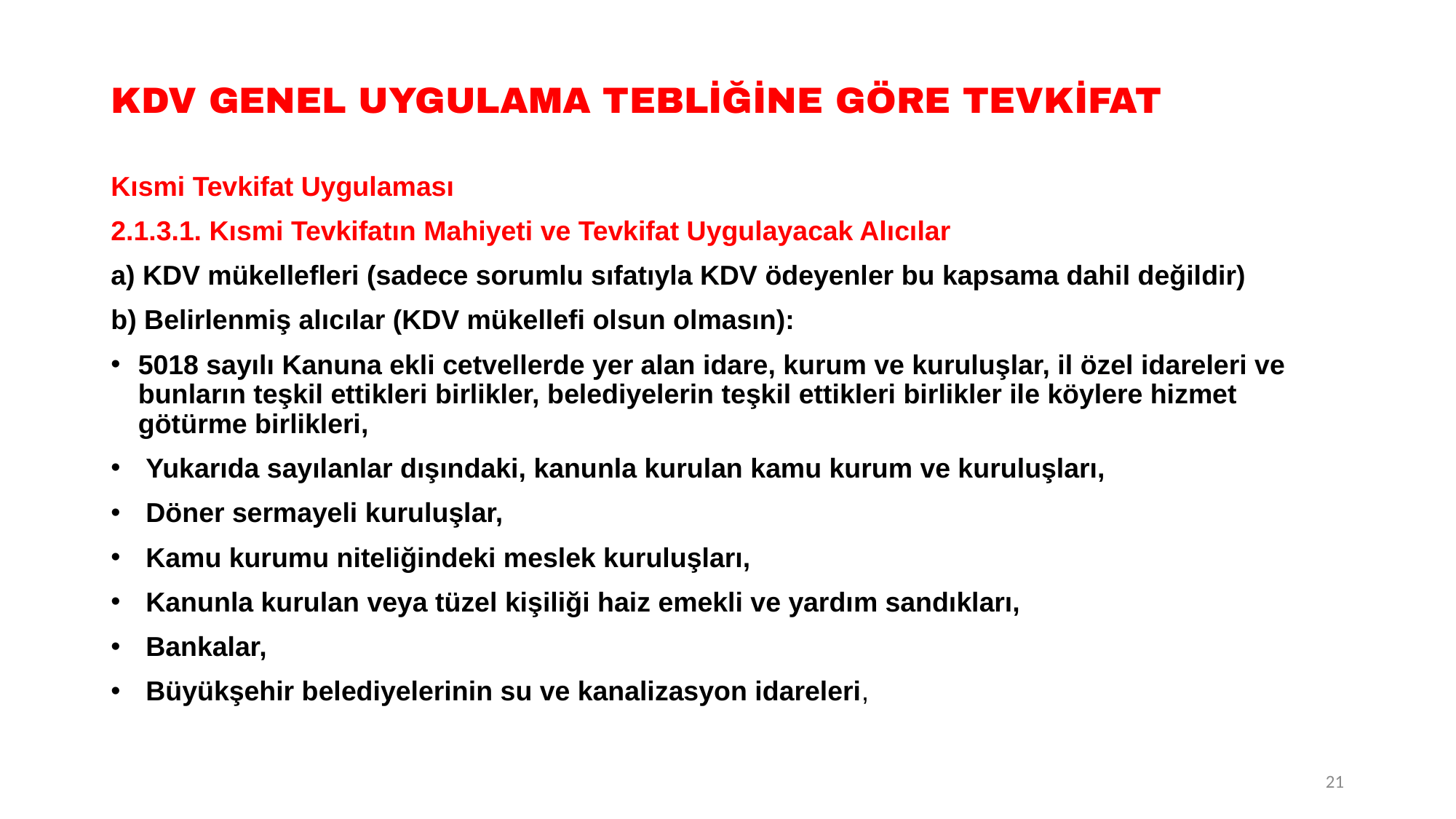

# KDV GENEL UYGULAMA TEBLİĞİNE GÖRE TEVKİFAT
Kısmi Tevkifat Uygulaması
2.1.3.1. Kısmi Tevkifatın Mahiyeti ve Tevkifat Uygulayacak Alıcılar
a) KDV mükellefleri (sadece sorumlu sıfatıyla KDV ödeyenler bu kapsama dahil değildir)
b) Belirlenmiş alıcılar (KDV mükellefi olsun olmasın):
5018 sayılı Kanuna ekli cetvellerde yer alan idare, kurum ve kuruluşlar, il özel idareleri ve bunların teşkil ettikleri birlikler, belediyelerin teşkil ettikleri birlikler ile köylere hizmet götürme birlikleri,
 Yukarıda sayılanlar dışındaki, kanunla kurulan kamu kurum ve kuruluşları,
 Döner sermayeli kuruluşlar,
 Kamu kurumu niteliğindeki meslek kuruluşları,
 Kanunla kurulan veya tüzel kişiliği haiz emekli ve yardım sandıkları,
 Bankalar,
 Büyükşehir belediyelerinin su ve kanalizasyon idareleri,
21